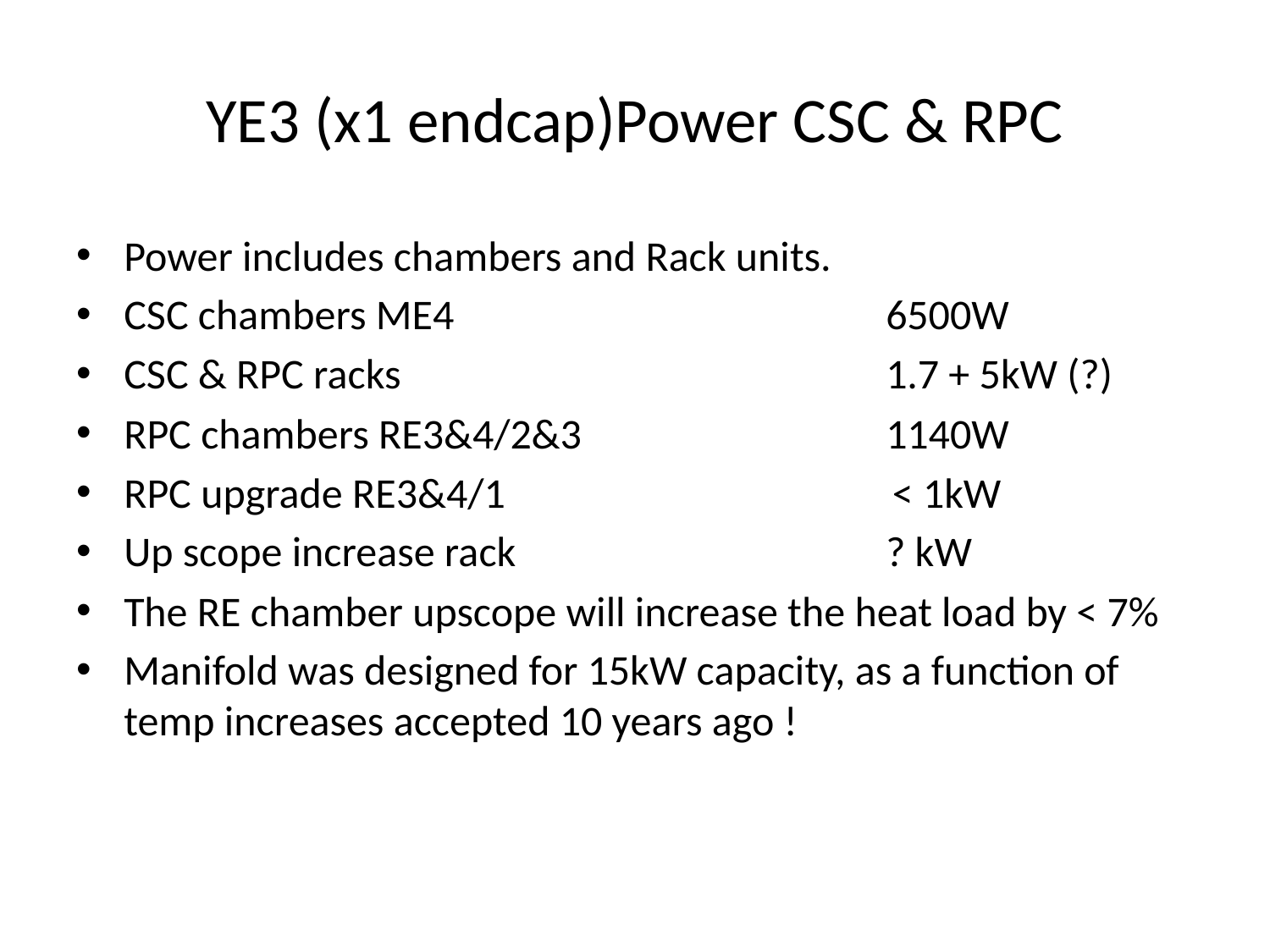

# YE3 (x1 endcap)Power CSC & RPC
Power includes chambers and Rack units.
CSC chambers ME4				6500W
CSC & RPC racks				1.7 + 5kW (?)
RPC chambers RE3&4/2&3			1140W
RPC upgrade RE3&4/1		              < 1kW
Up scope increase rack 			? kW
The RE chamber upscope will increase the heat load by < 7%
Manifold was designed for 15kW capacity, as a function of temp increases accepted 10 years ago !